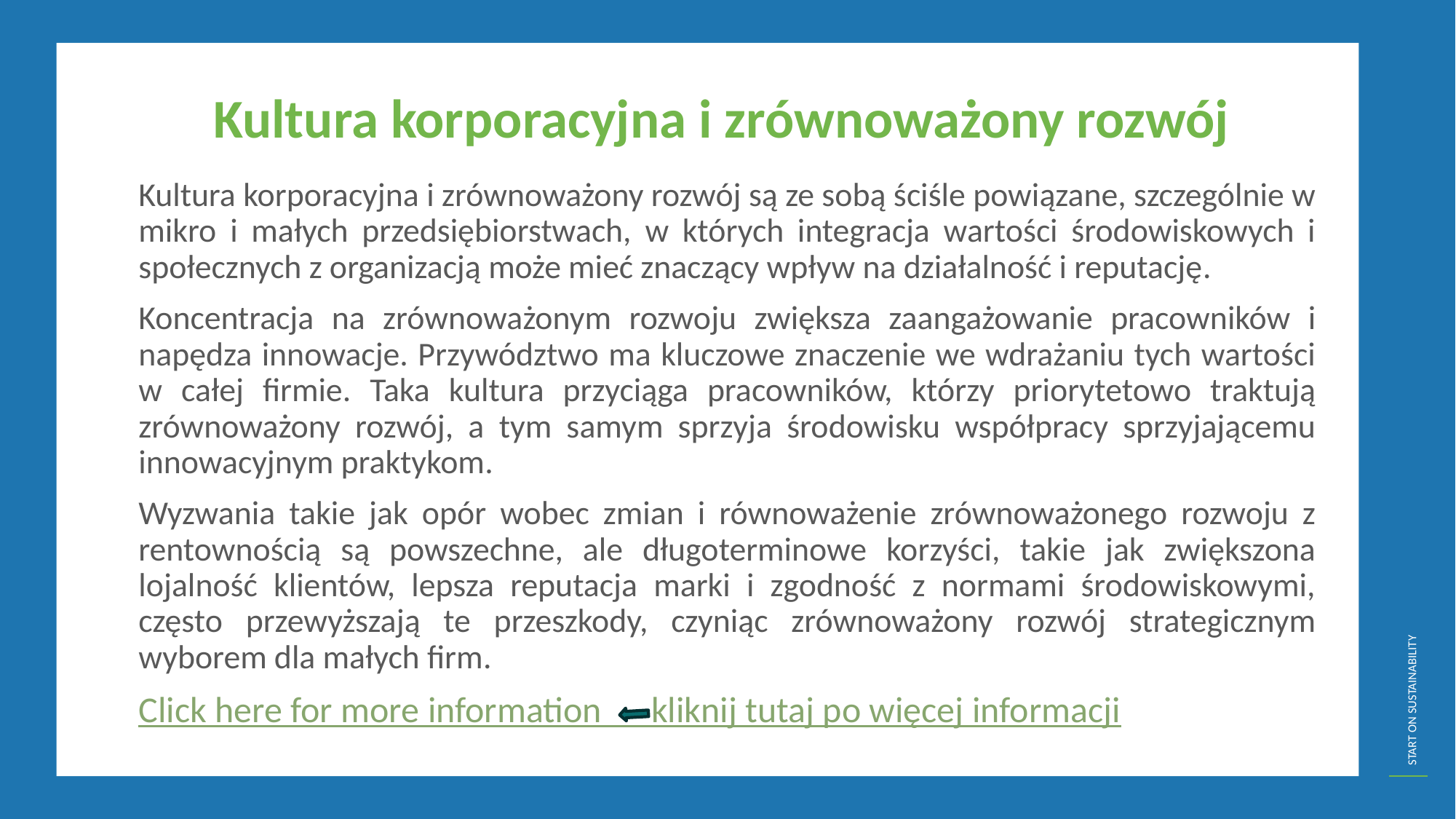

Kultura korporacyjna i zrównoważony rozwój
Kultura korporacyjna i zrównoważony rozwój są ze sobą ściśle powiązane, szczególnie w mikro i małych przedsiębiorstwach, w których integracja wartości środowiskowych i społecznych z organizacją może mieć znaczący wpływ na działalność i reputację.
Koncentracja na zrównoważonym rozwoju zwiększa zaangażowanie pracowników i napędza innowacje. Przywództwo ma kluczowe znaczenie we wdrażaniu tych wartości w całej firmie. Taka kultura przyciąga pracowników, którzy priorytetowo traktują zrównoważony rozwój, a tym samym sprzyja środowisku współpracy sprzyjającemu innowacyjnym praktykom.
Wyzwania takie jak opór wobec zmian i równoważenie zrównoważonego rozwoju z rentownością są powszechne, ale długoterminowe korzyści, takie jak zwiększona lojalność klientów, lepsza reputacja marki i zgodność z normami środowiskowymi, często przewyższają te przeszkody, czyniąc zrównoważony rozwój strategicznym wyborem dla małych firm.
Click here for more information      kliknij tutaj po więcej informacji